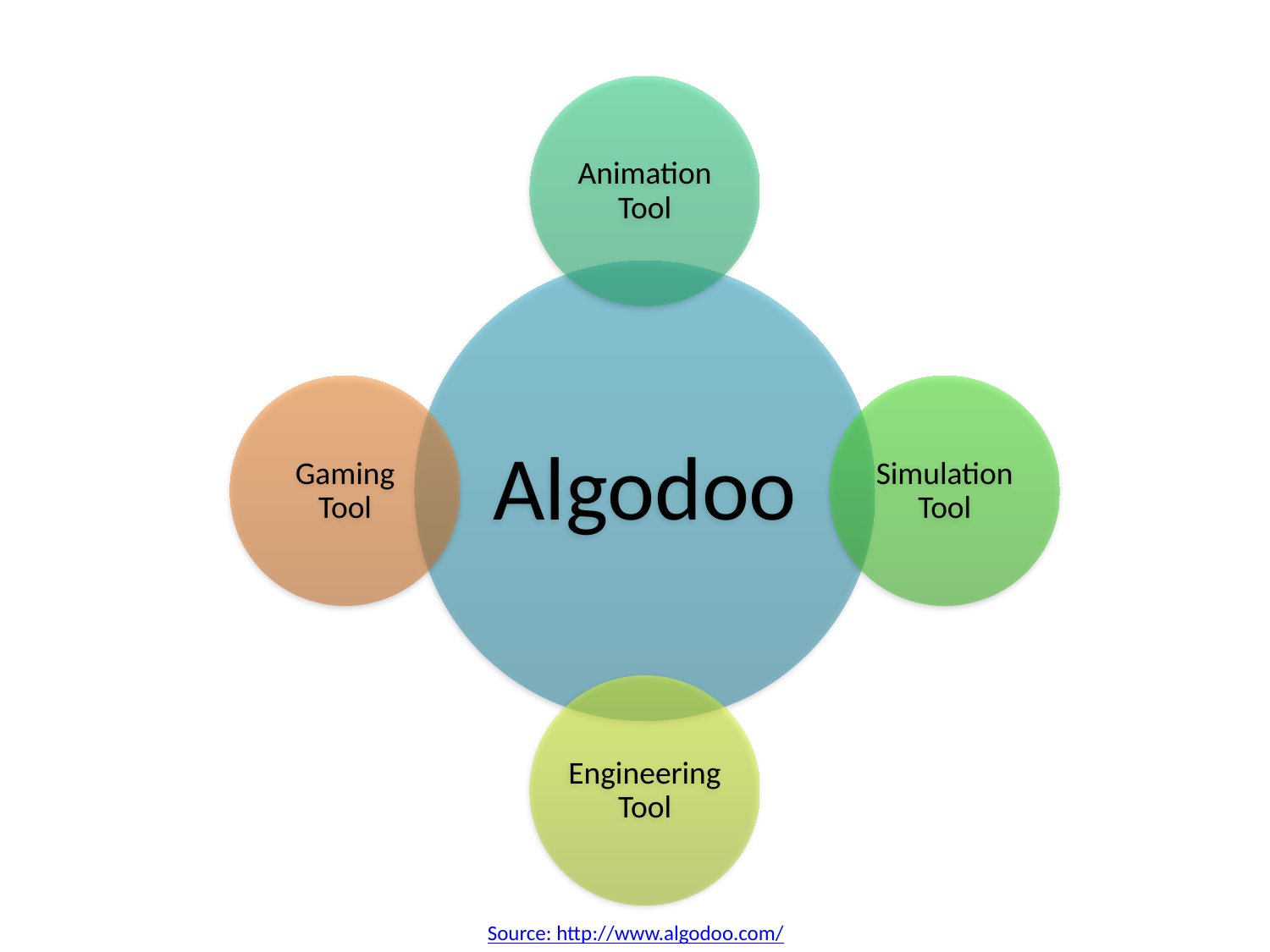

Algodoo
Animation Tool
Simulation Tool
Engineering Tool
Gaming Tool
Source: http://www.algodoo.com/